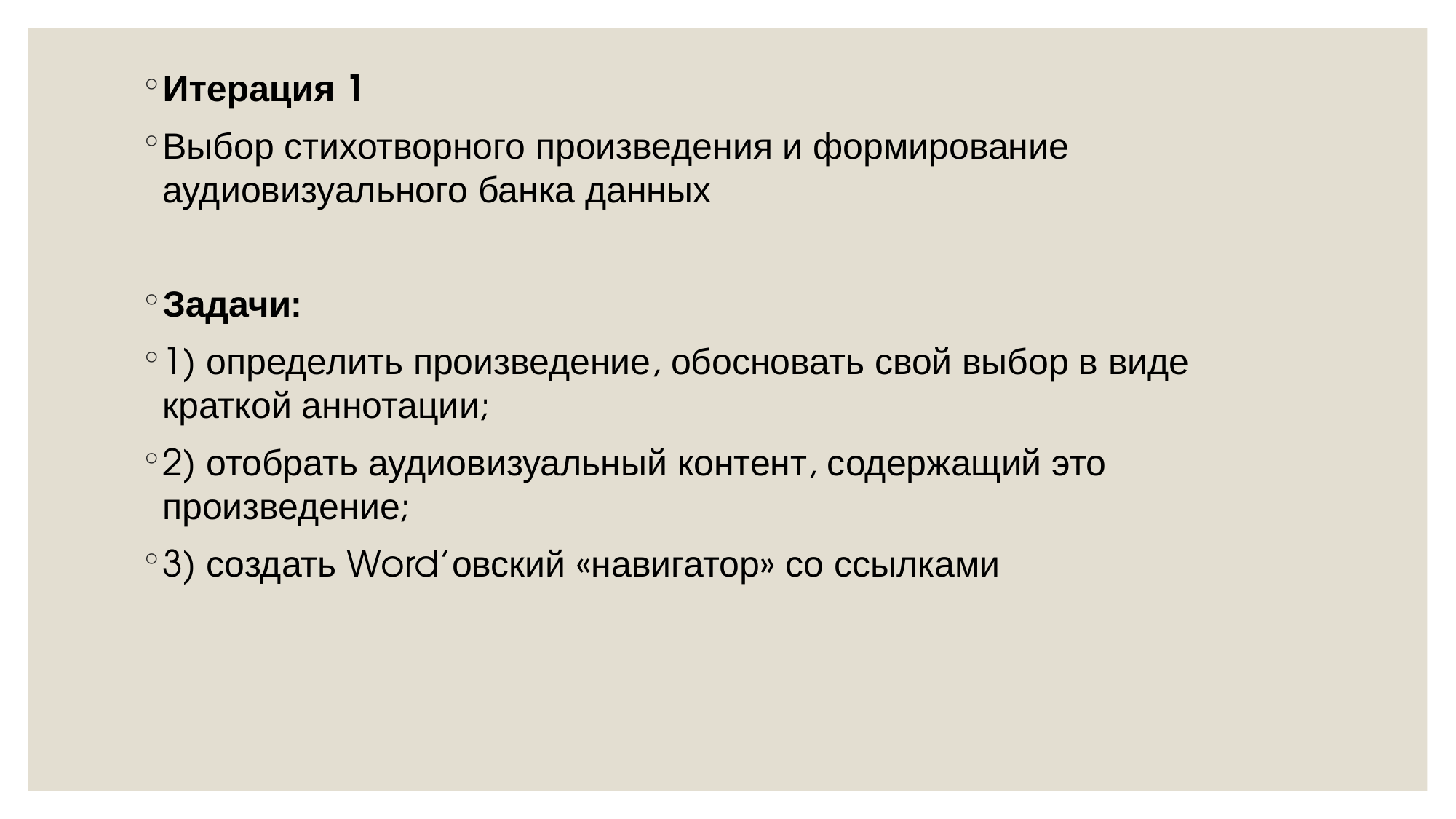

Итерация 1
Выбор стихотворного произведения и формирование аудиовизуального банка данных

Задачи:
1) определить произведение, обосновать свой выбор в виде краткой аннотации;
2) отобрать аудиовизуальный контент, содержащий это произведение;
3) создать Word’овский «навигатор» со ссылками